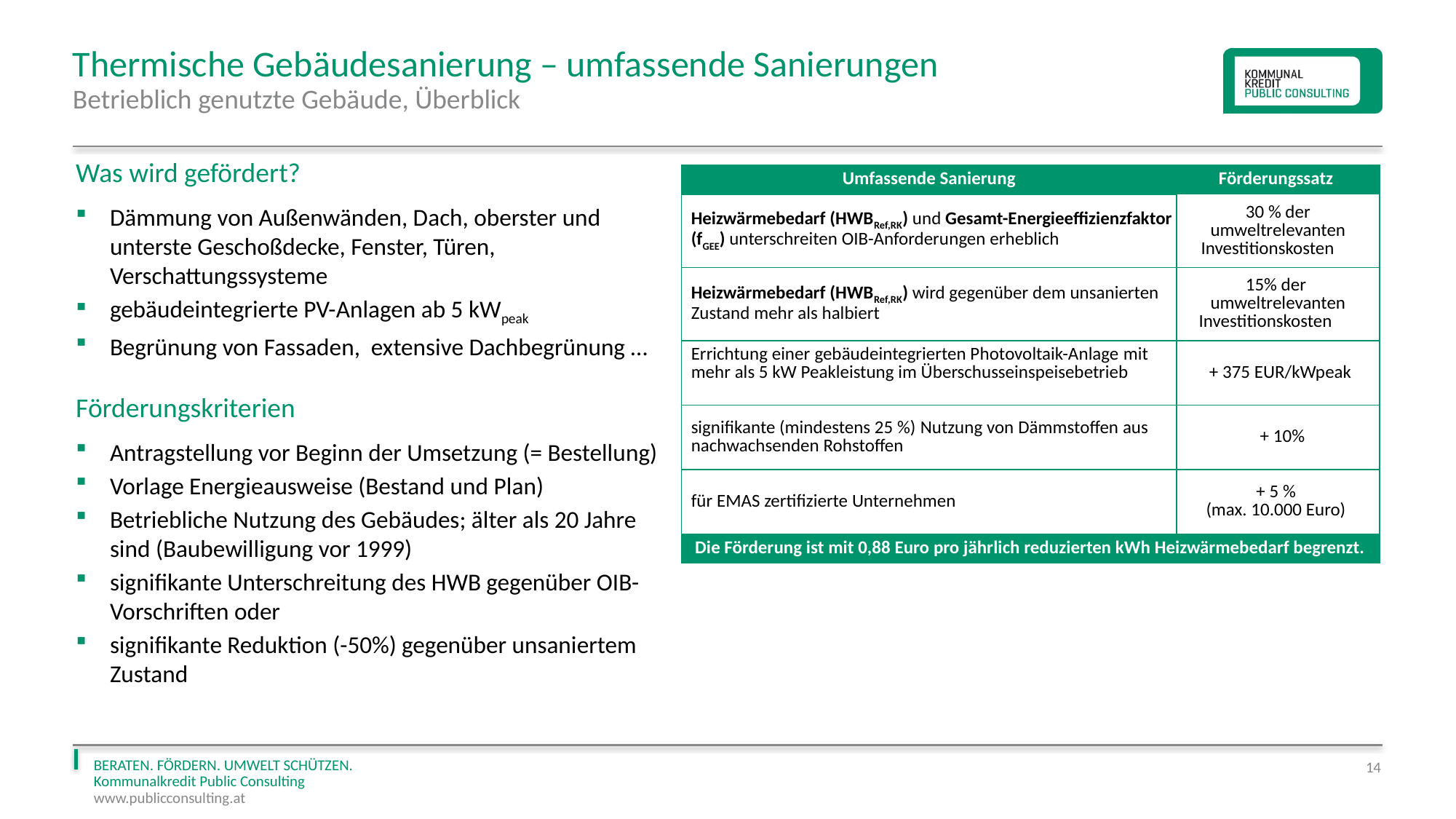

# Thermische Gebäudesanierung – umfassende Sanierungen
Betrieblich genutzte Gebäude, Überblick
Was wird gefördert?
Dämmung von Außenwänden, Dach, oberster und unterste Geschoßdecke, Fenster, Türen, Verschattungssysteme
gebäudeintegrierte PV-Anlagen ab 5 kWpeak
Begrünung von Fassaden,  extensive Dachbegrünung …

Förderungskriterien
Antragstellung vor Beginn der Umsetzung (= Bestellung)
Vorlage Energieausweise (Bestand und Plan)
Betriebliche Nutzung des Gebäudes; älter als 20 Jahre sind (Baubewilligung vor 1999)
signifikante Unterschreitung des HWB gegenüber OIB-Vorschriften oder
signifikante Reduktion (-50%) gegenüber unsaniertem Zustand
| Umfassende Sanierung | Förderungssatz |
| --- | --- |
| Heizwärmebedarf (HWBRef,RK) und Gesamt-Energieeffizienzfaktor (fGEE) unterschreiten OIB-Anforderungen erheblich | 30 % der umweltrelevanten Investitionskosten |
| Heizwärmebedarf (HWBRef,RK) wird gegenüber dem unsanierten Zustand mehr als halbiert | 15% der umweltrelevanten Investitionskosten |
| Errichtung einer gebäudeintegrierten Photovoltaik-Anlage mit mehr als 5 kW Peakleistung im Überschusseinspeisebetrieb | + 375 EUR/kWpeak |
| signifikante (mindestens 25 %) Nutzung von Dämmstoffen aus nachwachsenden Rohstoffen | + 10% |
| für EMAS zertifizierte Unternehmen | + 5 % (max. 10.000 Euro) |
| Die Förderung ist mit 0,88 Euro pro jährlich reduzierten kWh Heizwärmebedarf begrenzt. |  |
14